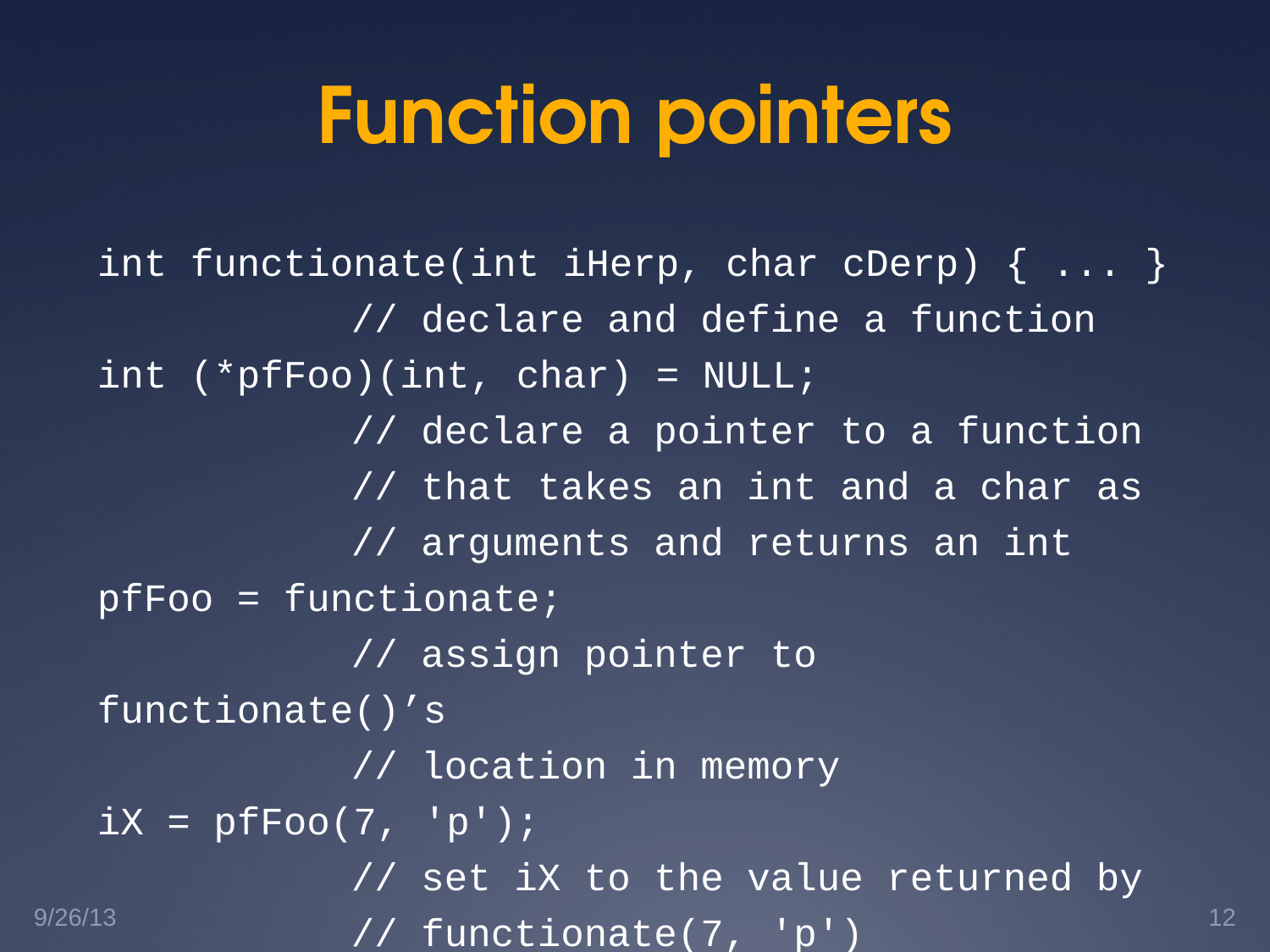

# Function pointers
int functionate(int iHerp, char cDerp) { ... }
		// declare and define a function
int (*pfFoo)(int, char) = NULL;
		// declare a pointer to a function
		// that takes an int and a char as
		// arguments and returns an int
pfFoo = functionate;
		// assign pointer to functionate()’s
		// location in memory
iX = pfFoo(7, 'p');
		// set iX to the value returned by
		// functionate(7, 'p')
9/26/13
12